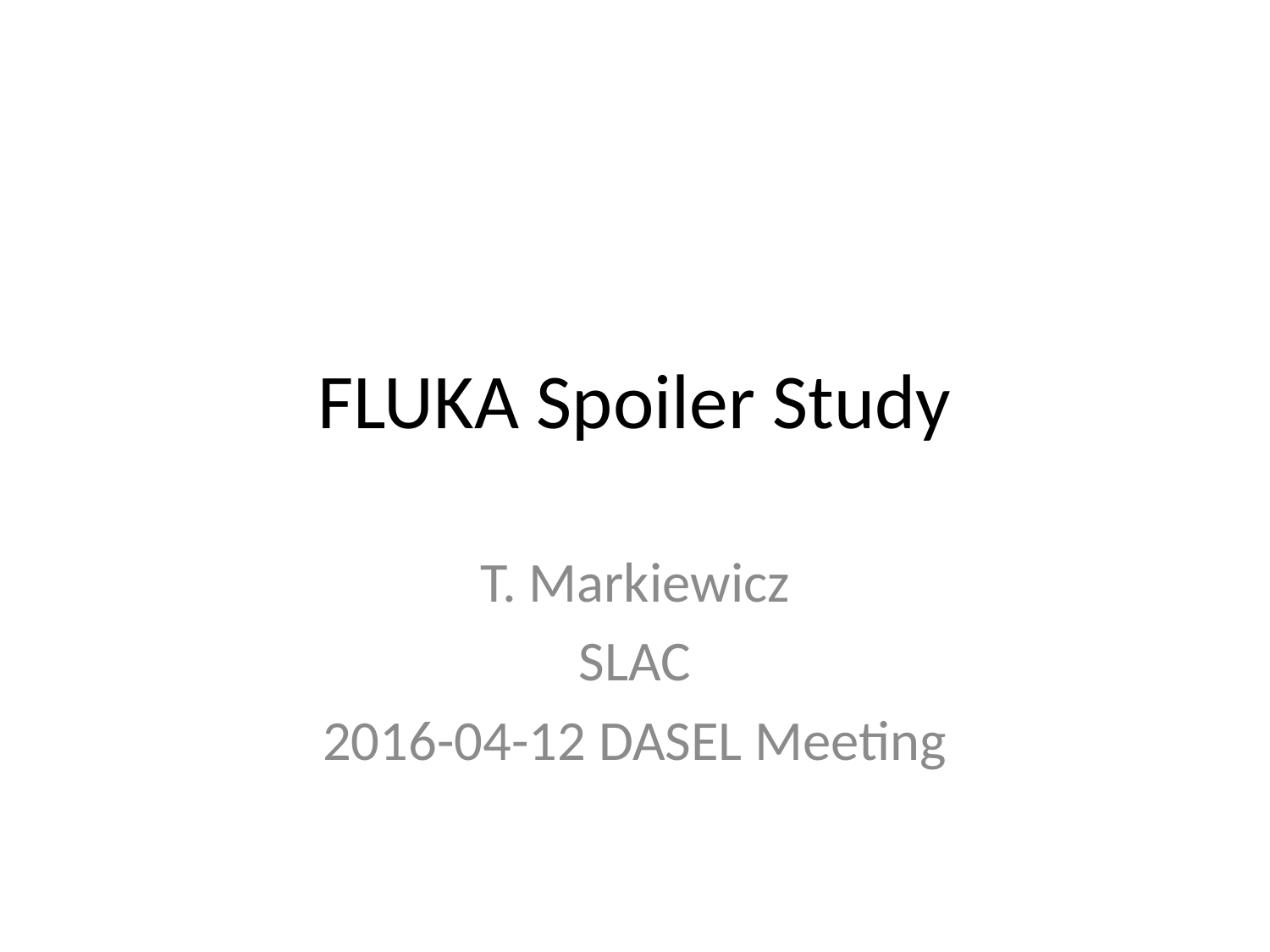

# FLUKA Spoiler Study
T. Markiewicz
SLAC
2016-04-12 DASEL Meeting